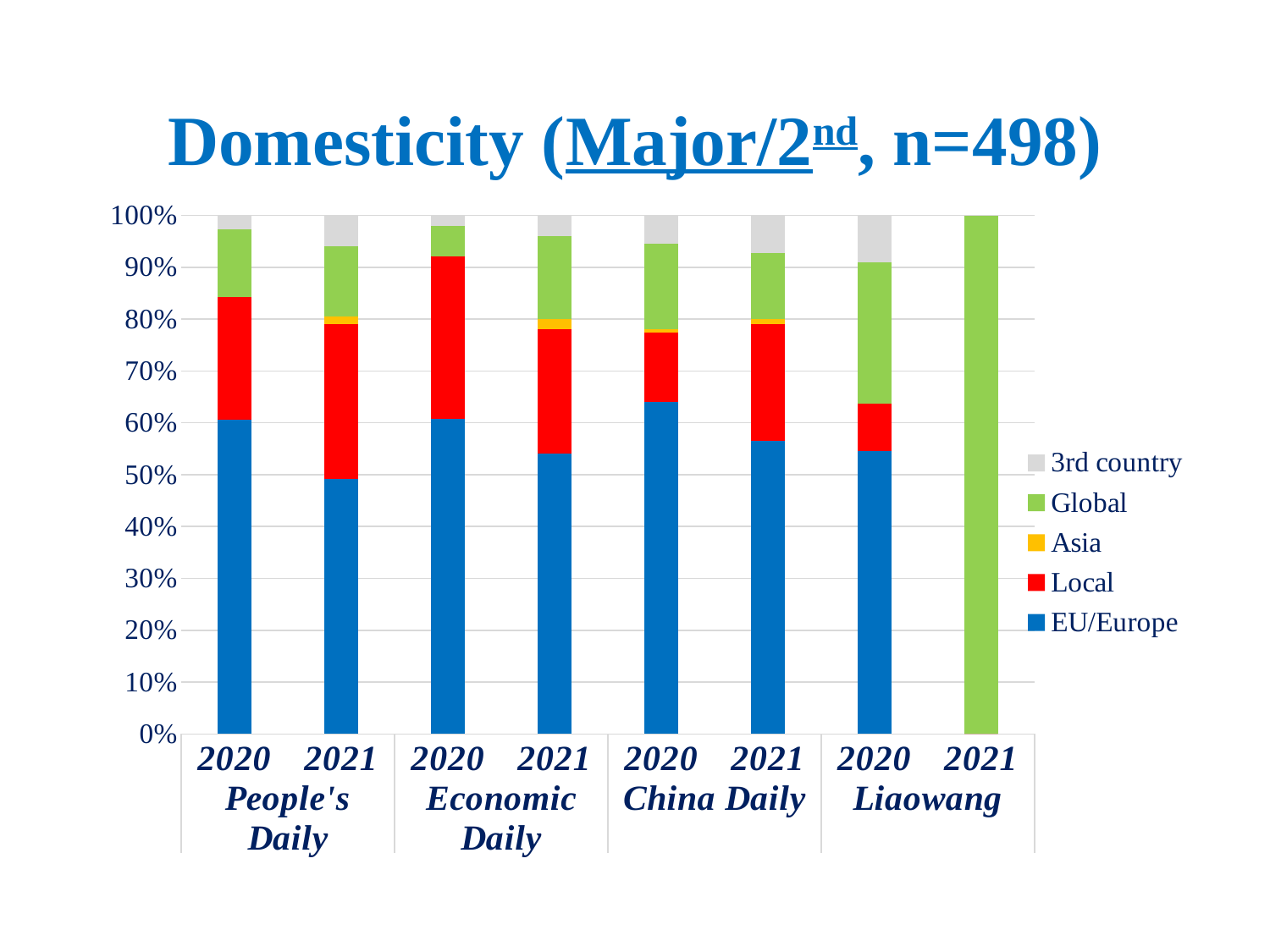

# Domesticity (Major/2nd, n=498)

### Chart

| Category | EU/Europe | Local | Asia | Global | 3rd country |
|---|---|---|---|---|---|
| 2020 | 46.0 | 18.0 | 0.0 | 10.0 | 2.0 |
| 2021 | 33.0 | 20.0 | 1.0 | 9.0 | 4.0 |
| 2020 | 31.0 | 16.0 | 0.0 | 3.0 | 1.0 |
| 2021 | 27.0 | 12.0 | 1.0 | 8.0 | 2.0 |
| 2020 | 82.0 | 17.0 | 1.0 | 21.0 | 7.0 |
| 2021 | 116.0 | 46.0 | 2.0 | 26.0 | 15.0 |
| 2020 | 6.0 | 1.0 | 0.0 | 3.0 | 1.0 |
| 2021 | 0.0 | 0.0 | 0.0 | 1.0 | 0.0 |